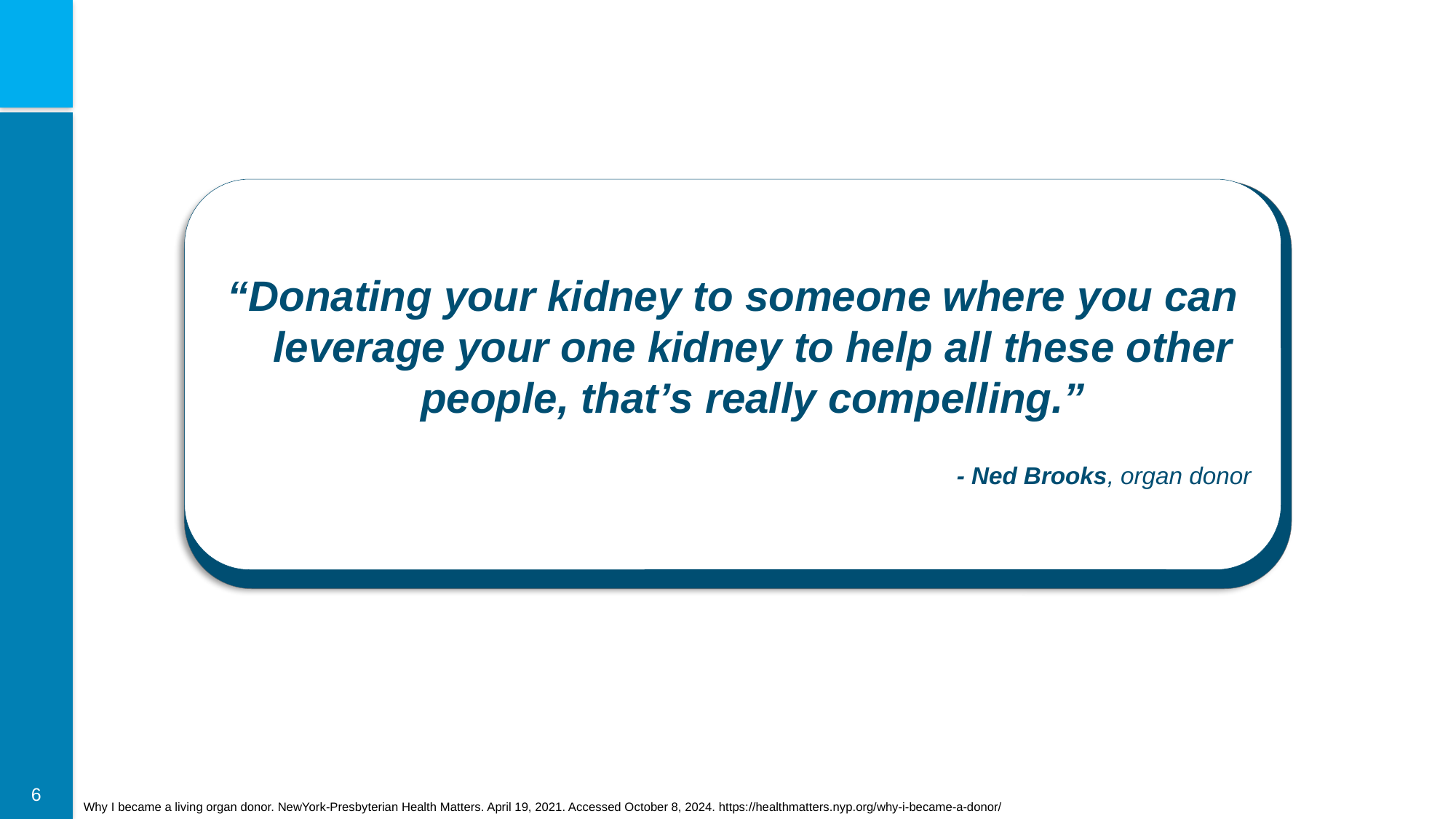

“Donating your kidney to someone where you can leverage your one kidney to help all these other people, that’s really compelling.”

- Ned Brooks, organ donor

Why I became a living organ donor. NewYork-Presbyterian Health Matters. April 19, 2021. Accessed October 8, 2024. https://healthmatters.nyp.org/why-i-became-a-donor/